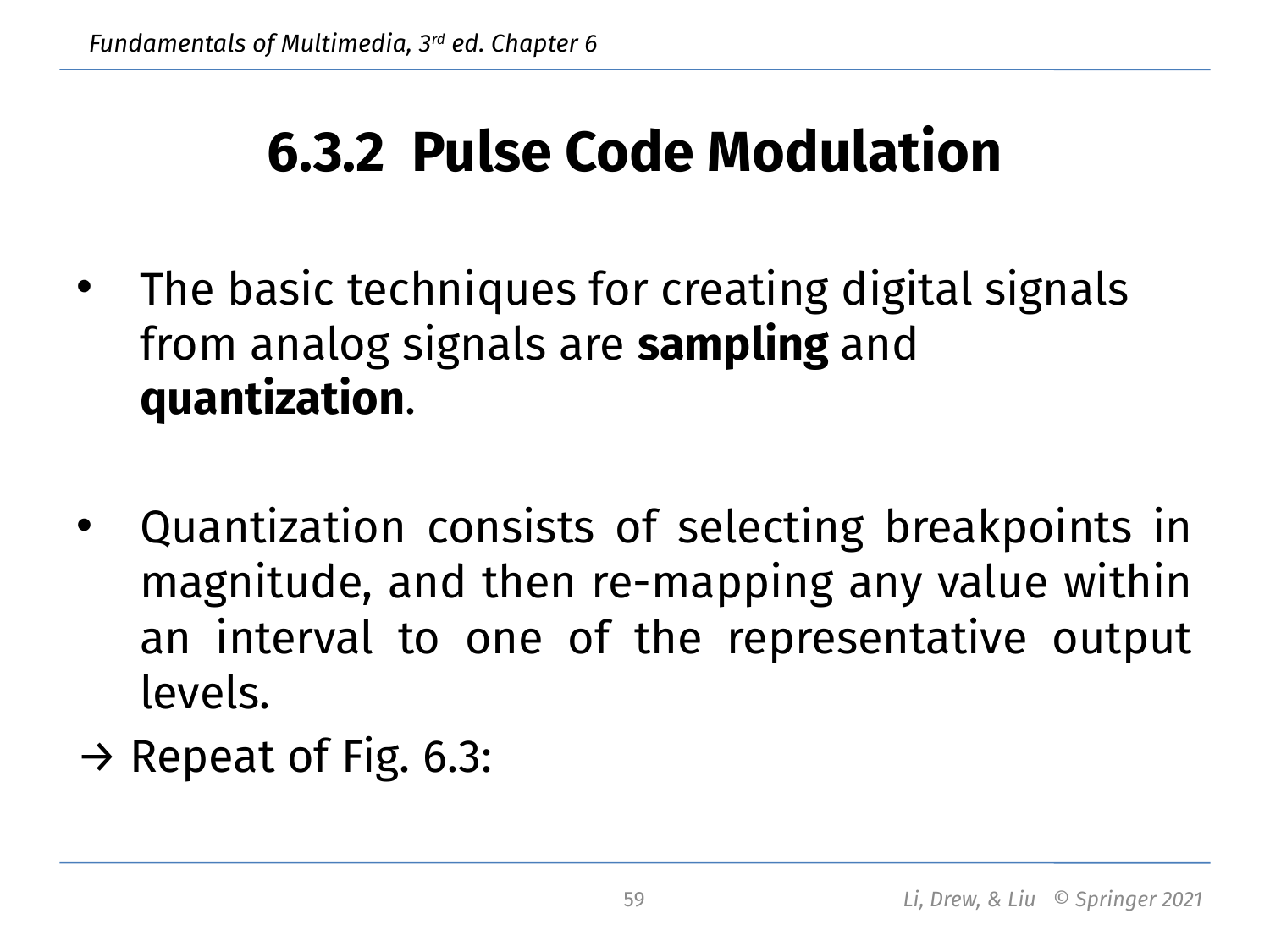

# 6.3.2  Pulse Code Modulation
The basic techniques for creating digital signals from analog signals are sampling and quantization.

Quantization consists of selecting breakpoints in magnitude, and then re-mapping any value within an interval to one of the representative output levels.
→ Repeat of Fig. 6.3:
59
Li, Drew, & Liu   © Springer 2021